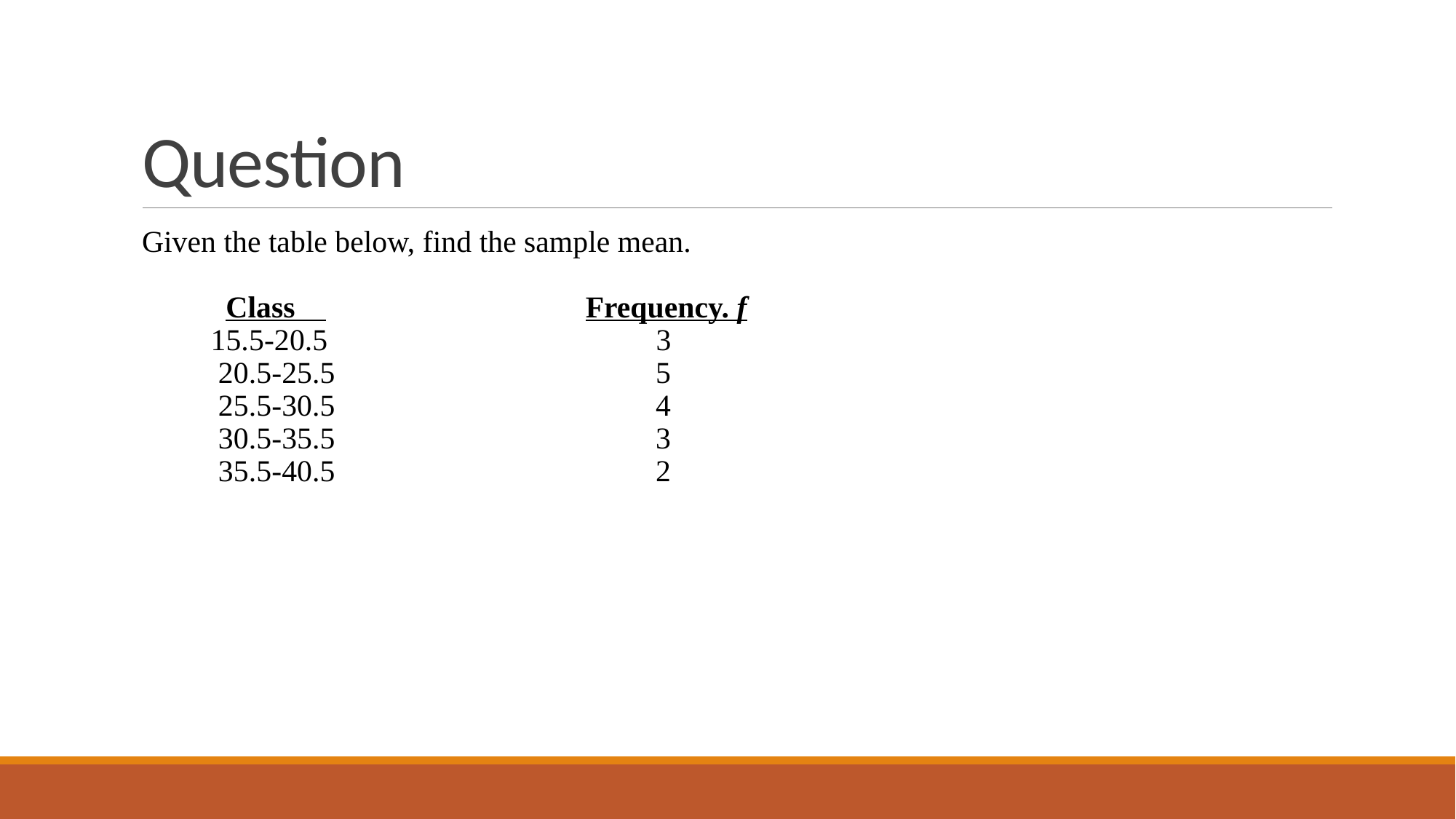

# Question
Given the table below, find the sample mean.
           Class                                      Frequency. f
         15.5-20.5                                           3
          20.5-25.5                                          5
          25.5-30.5                                          4
          30.5-35.5                                          3
          35.5-40.5                                          2